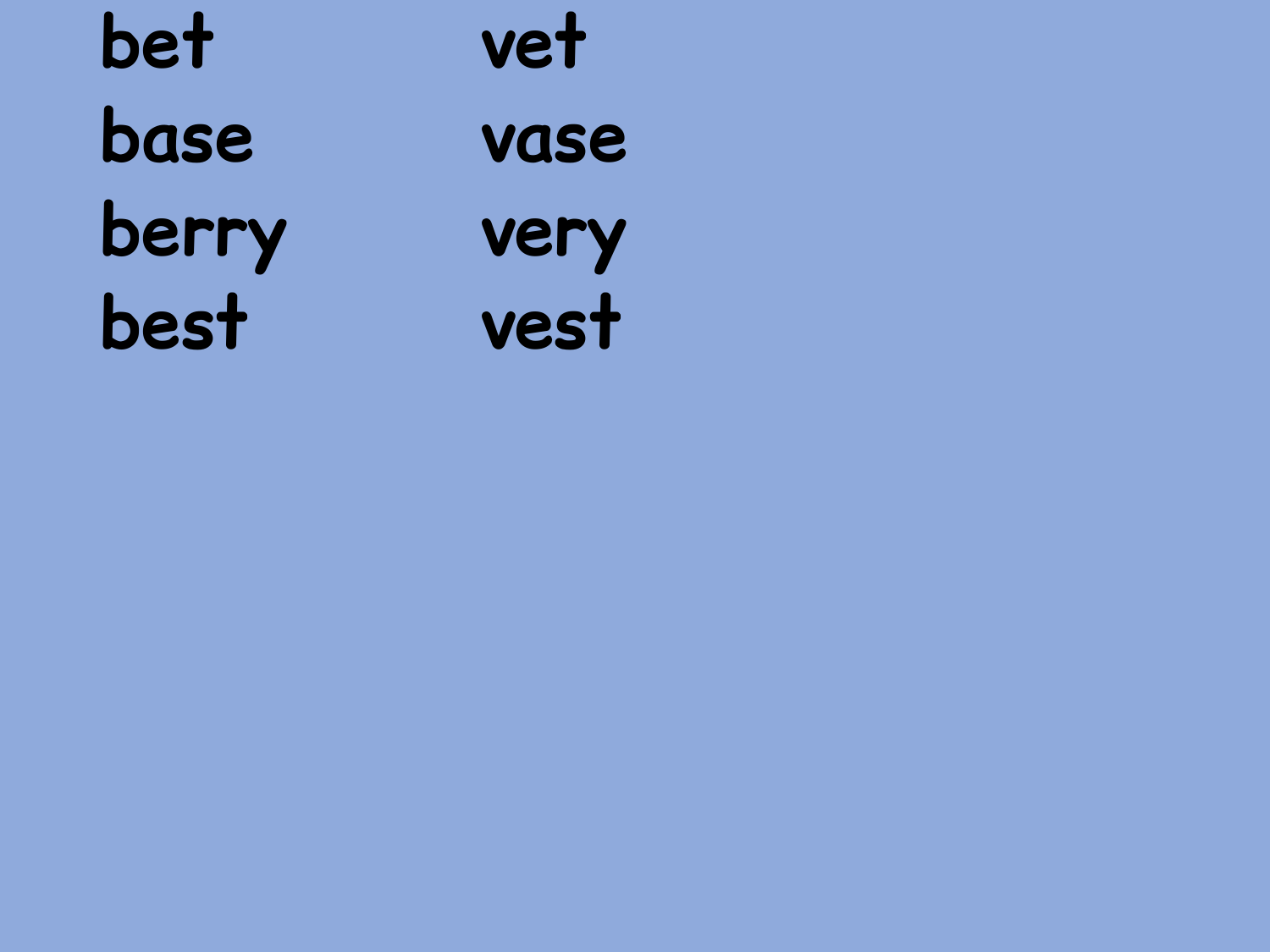

bet			vet
base		vase
berry		very
best		vest